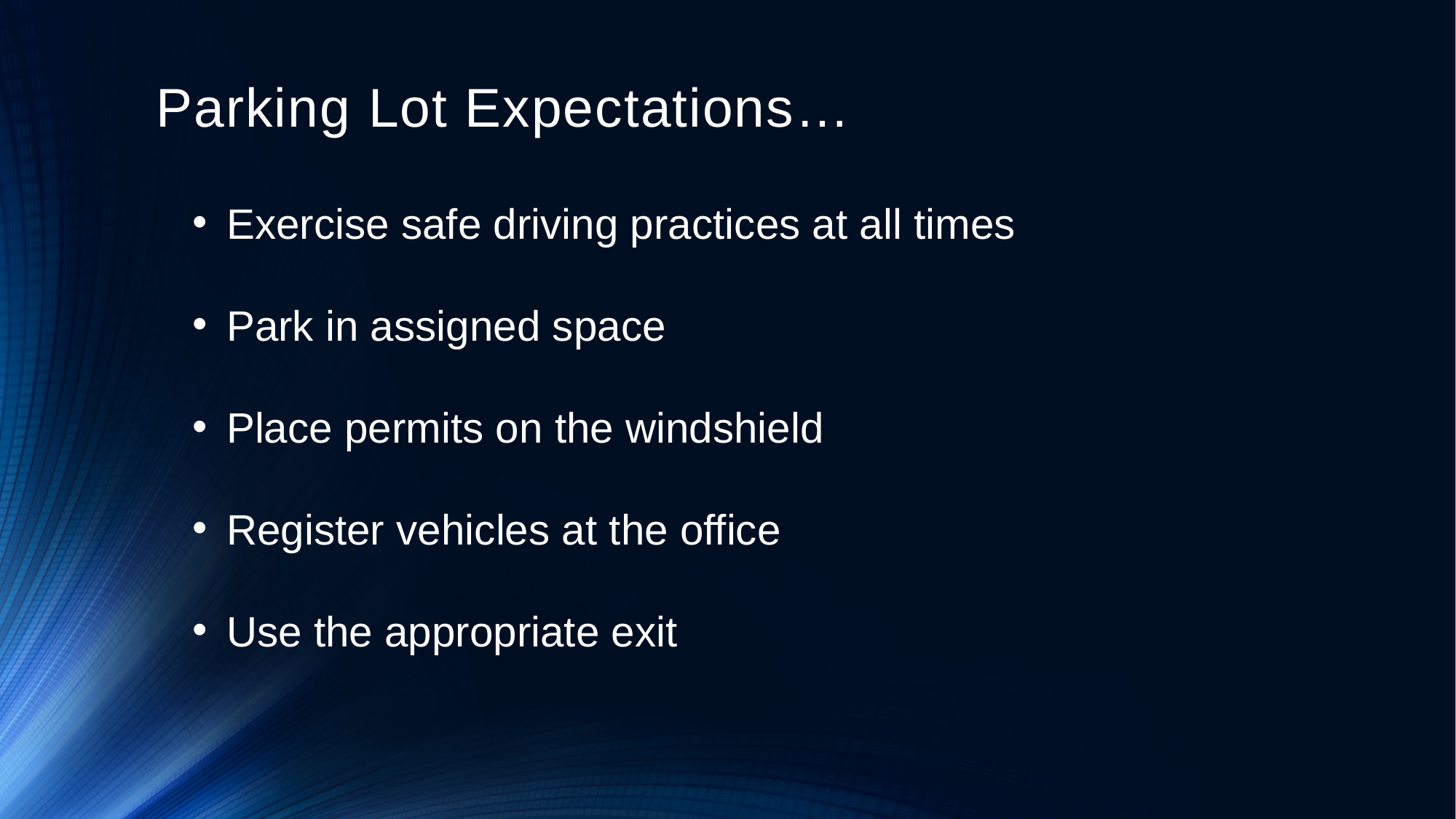

# Parking Lot Expectations…
Exercise safe driving practices at all times

Park in assigned space

Place permits on the windshield

Register vehicles at the office

Use the appropriate exit